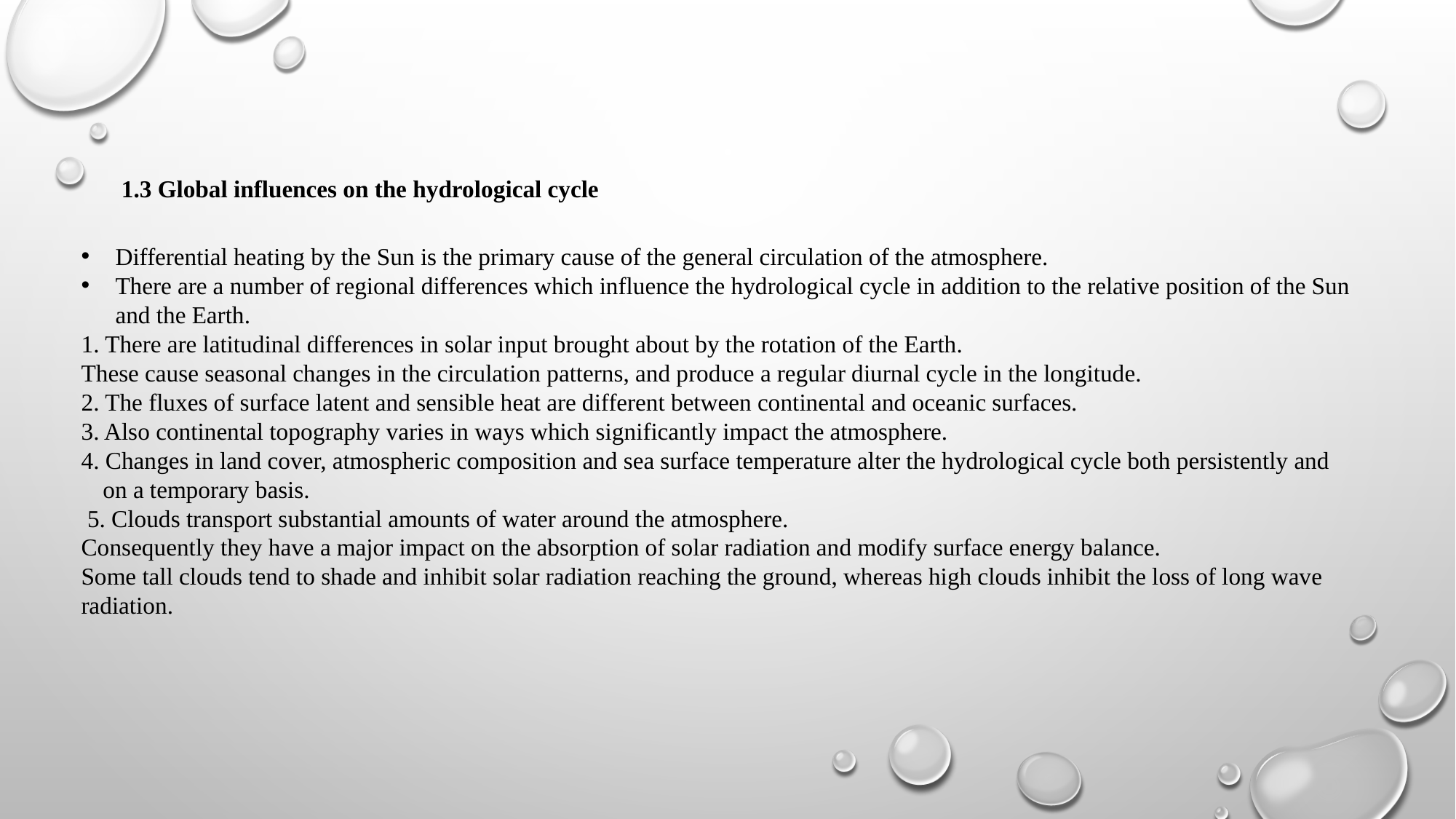

1.3 Global influences on the hydrological cycle

Differential heating by the Sun is the primary cause of the general circulation of the atmosphere.
There are a number of regional differences which influence the hydrological cycle in addition to the relative position of the Sun and the Earth.
1. There are latitudinal differences in solar input brought about by the rotation of the Earth.
These cause seasonal changes in the circulation patterns, and produce a regular diurnal cycle in the longitude.
2. The fluxes of surface latent and sensible heat are different between continental and oceanic surfaces.
3. Also continental topography varies in ways which significantly impact the atmosphere.
4. Changes in land cover, atmospheric composition and sea surface temperature alter the hydrological cycle both persistently and on a temporary basis.
 5. Clouds transport substantial amounts of water around the atmosphere.
Consequently they have a major impact on the absorption of solar radiation and modify surface energy balance.
Some tall clouds tend to shade and inhibit solar radiation reaching the ground, whereas high clouds inhibit the loss of long wave radiation.